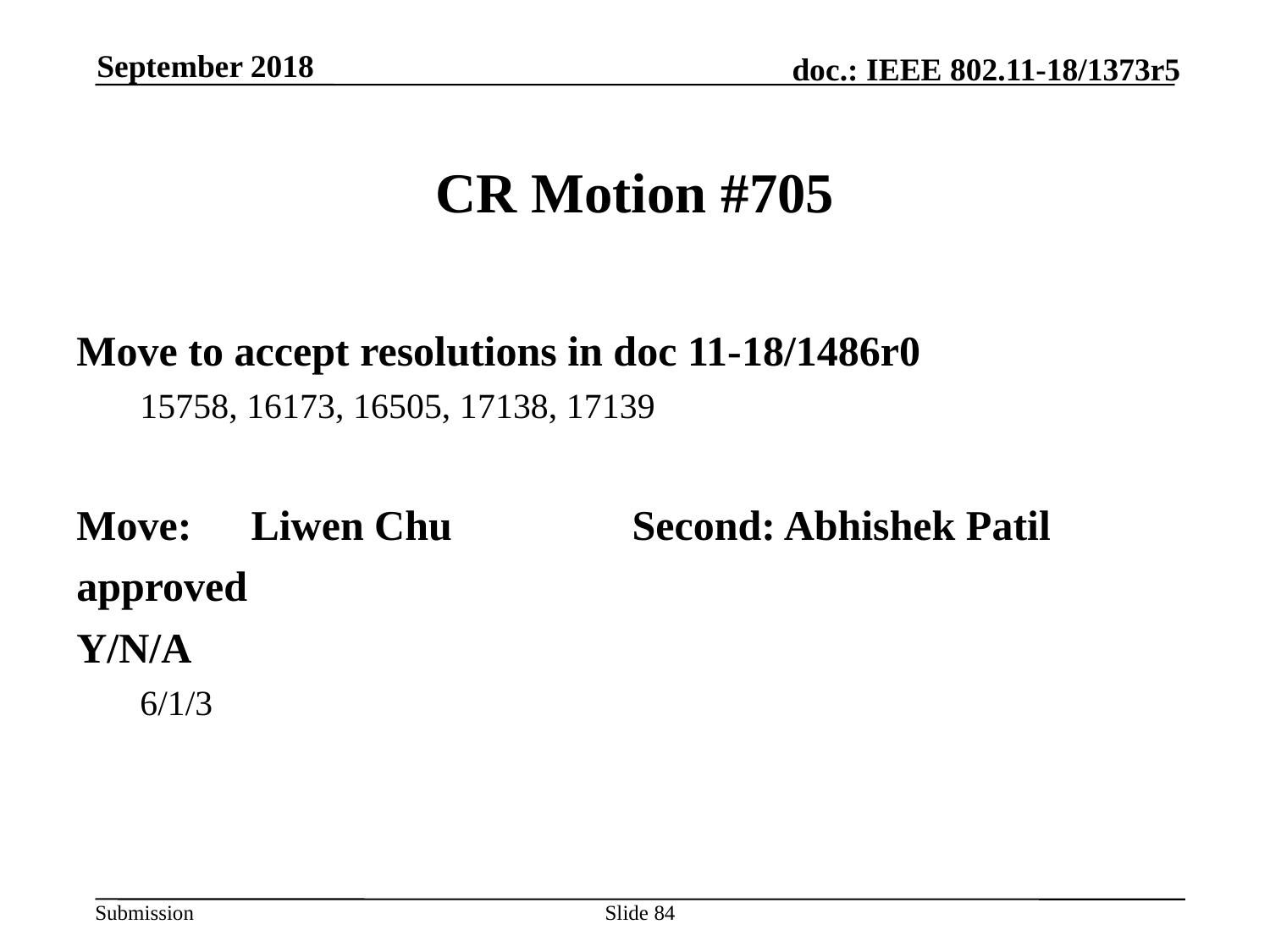

September 2018
# CR Motion #705
Move to accept resolutions in doc 11-18/1486r0
15758, 16173, 16505, 17138, 17139

Move:	Liwen Chu		Second: Abhishek Patil
approved
Y/N/A
6/1/3
Slide 84